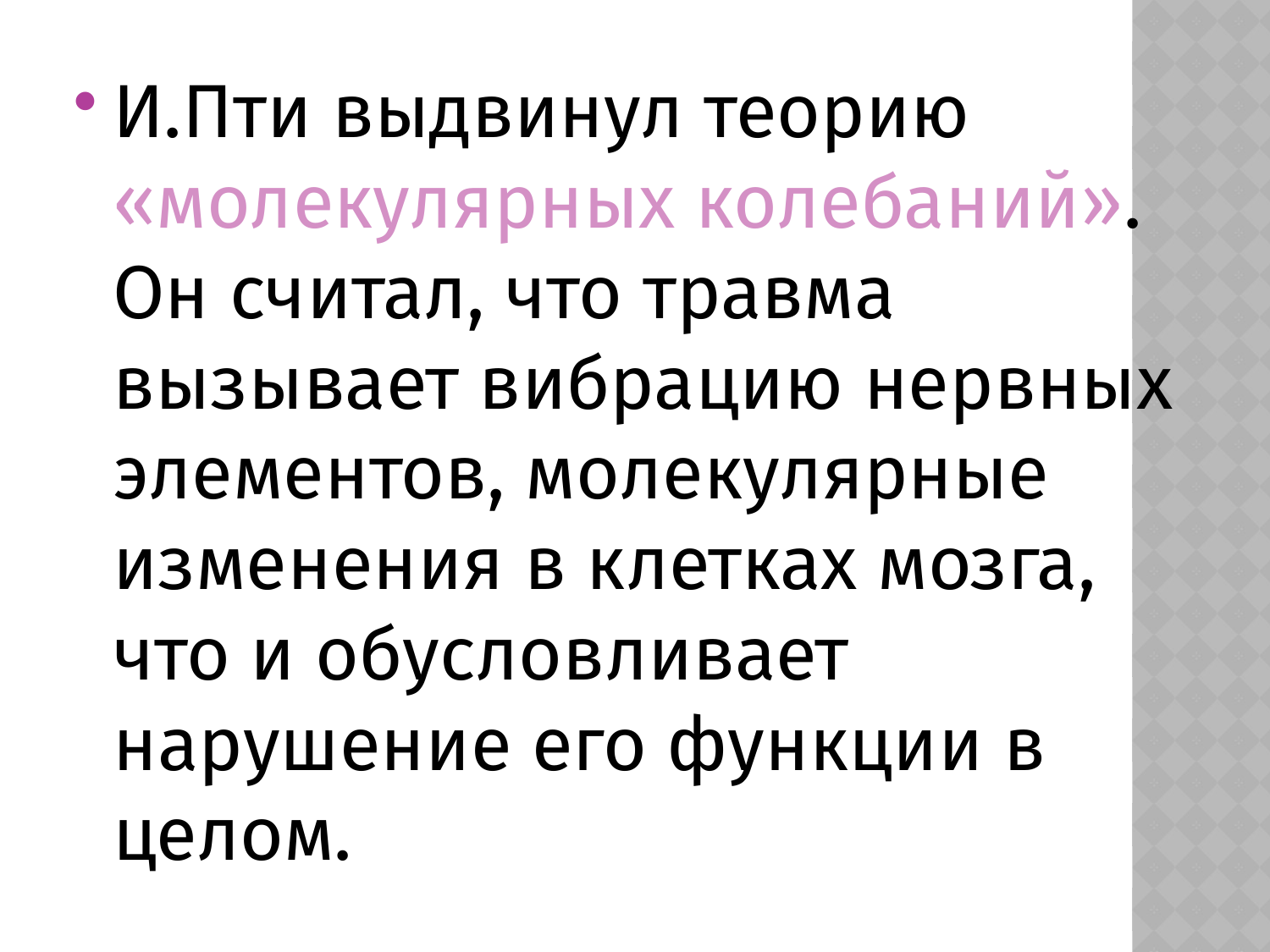

И.Пти выдвинул теорию «молекулярных колебаний». Он считал, что травма вызывает вибрацию нервных элементов, молекулярные изменения в клетках мозга, что и обусловливает нарушение его функции в целом.